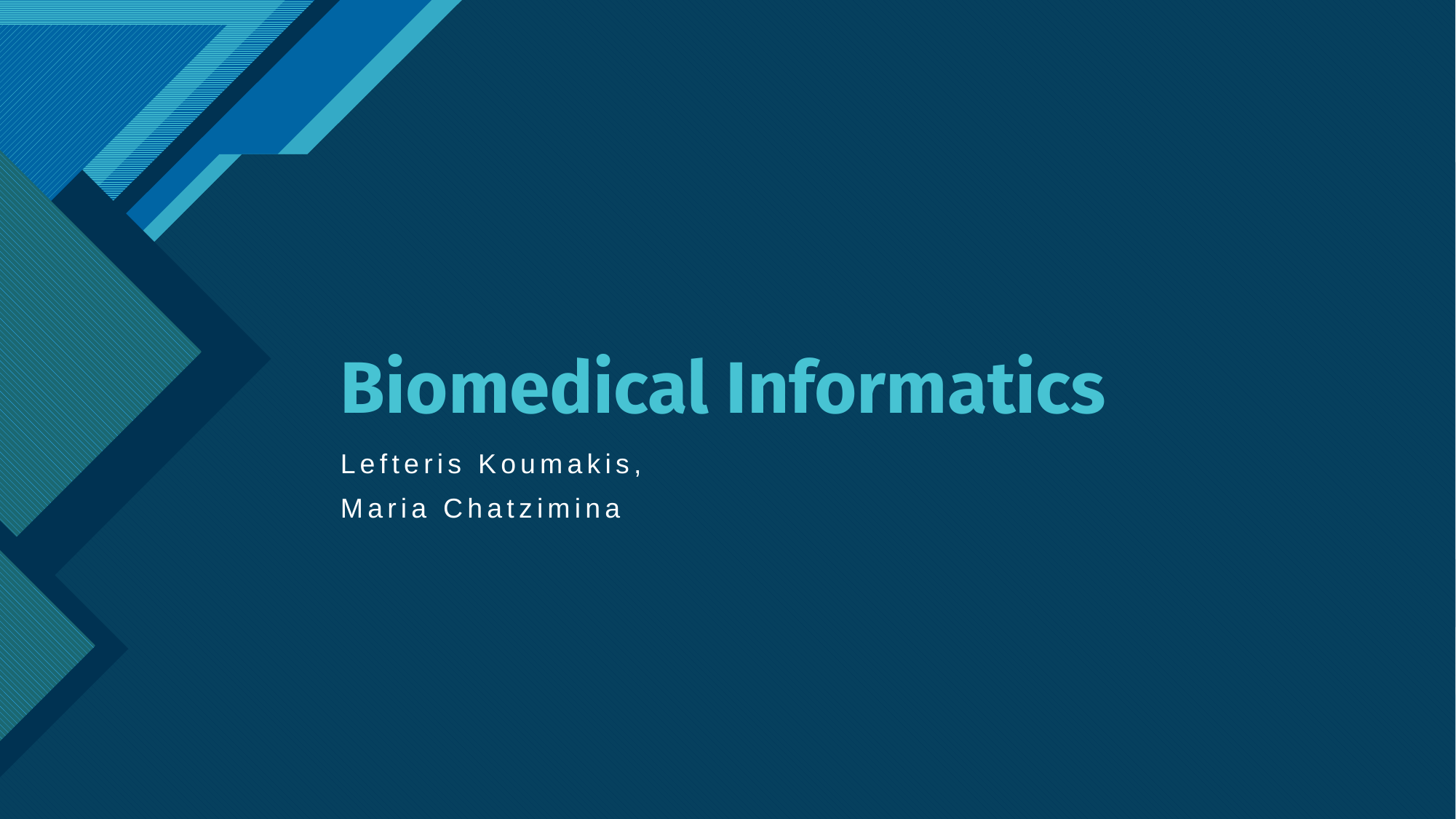

# Biomedical Informatics
Lefteris Koumakis,
Maria Chatzimina